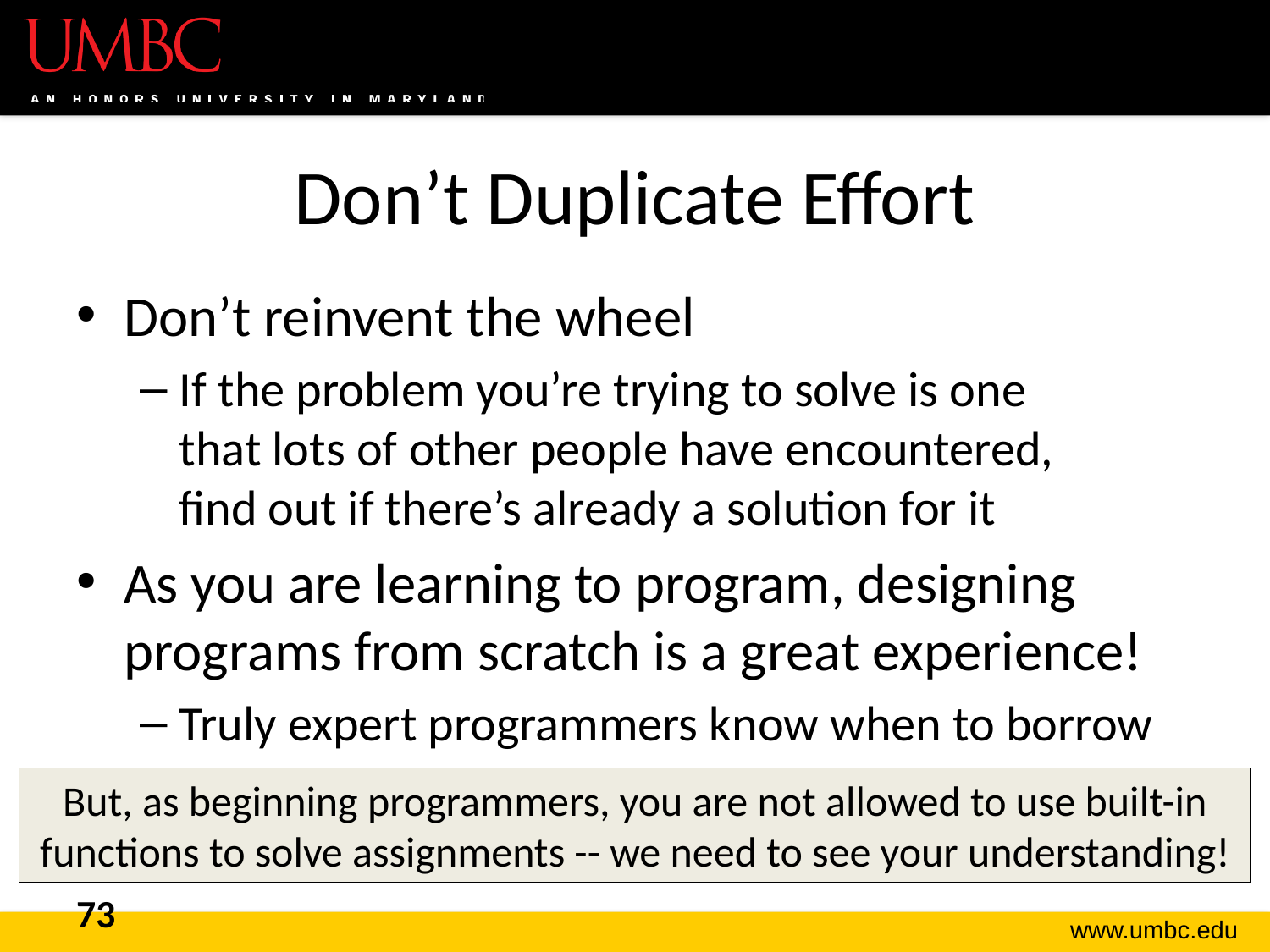

# Don’t Duplicate Effort
Don’t reinvent the wheel
If the problem you’re trying to solve is one
that lots of other people have encountered,
find out if there’s already a solution for it
As you are learning to program, designing programs from scratch is a great experience!
Truly expert programmers know when to borrow

But, as beginning programmers, you are not allowed to use built-in functions to solve assignments -- we need to see your understanding!
73